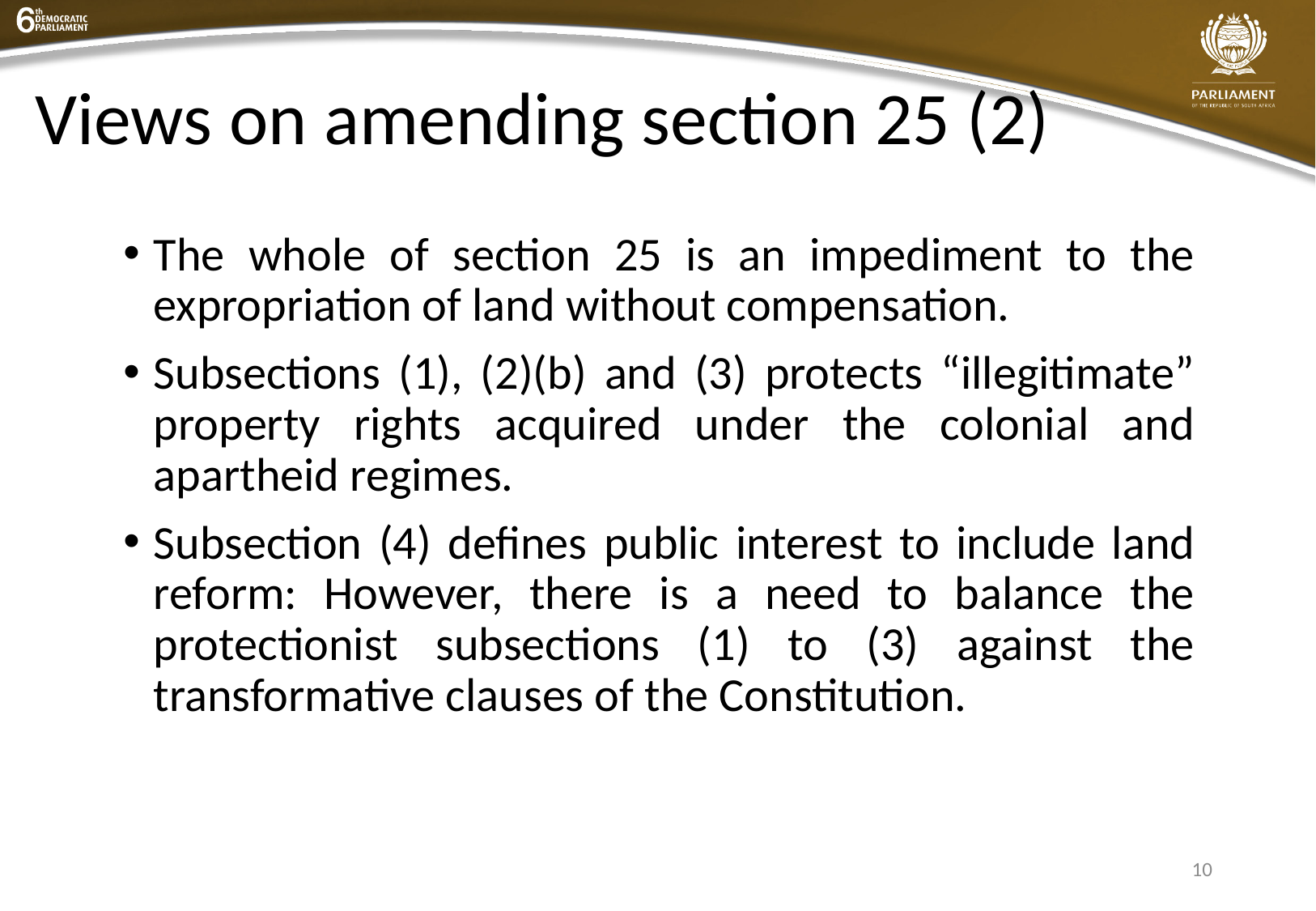

# Views on amending section 25 (2)
The whole of section 25 is an impediment to the expropriation of land without compensation.
Subsections (1), (2)(b) and (3) protects “illegitimate” property rights acquired under the colonial and apartheid regimes.
Subsection (4) defines public interest to include land reform: However, there is a need to balance the protectionist subsections (1) to (3) against the transformative clauses of the Constitution.

10